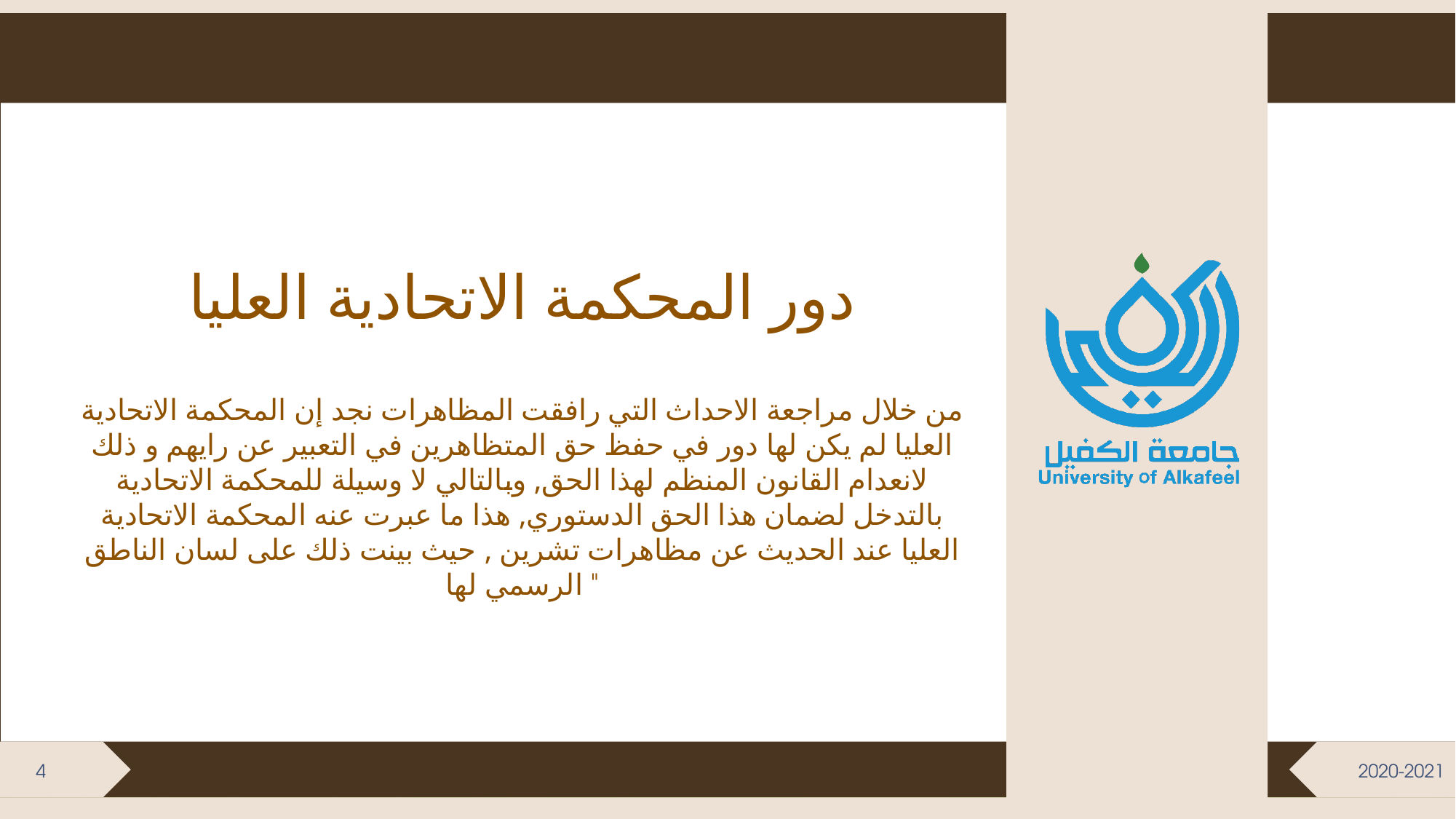

دور المحكمة الاتحادية العليا
من خلال مراجعة الاحداث التي رافقت المظاهرات نجد إن المحكمة الاتحادية العليا لم يكن لها دور في حفظ حق المتظاهرين في التعبير عن رايهم و ذلك لانعدام القانون المنظم لهذا الحق, وبالتالي لا وسيلة للمحكمة الاتحادية بالتدخل لضمان هذا الحق الدستوري, هذا ما عبرت عنه المحكمة الاتحادية العليا عند الحديث عن مظاهرات تشرين , حيث بينت ذلك على لسان الناطق الرسمي لها "
4
2020-2021